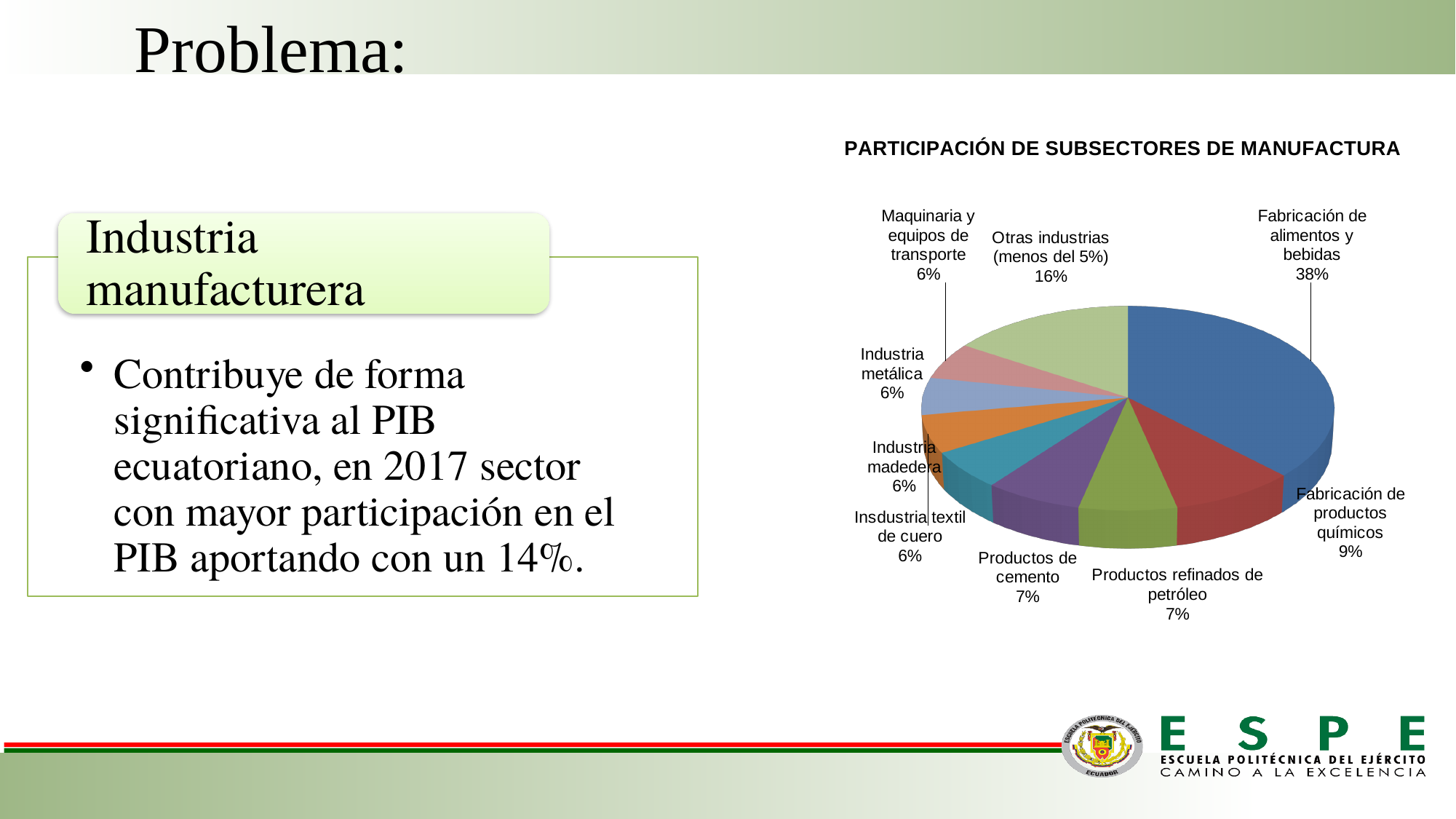

Problema:
Contribuye de forma significativa al PIB ecuatoriano, en 2017 sector con mayor participación en el PIB aportando con un 14%.
Industria manufacturera

[unsupported chart]